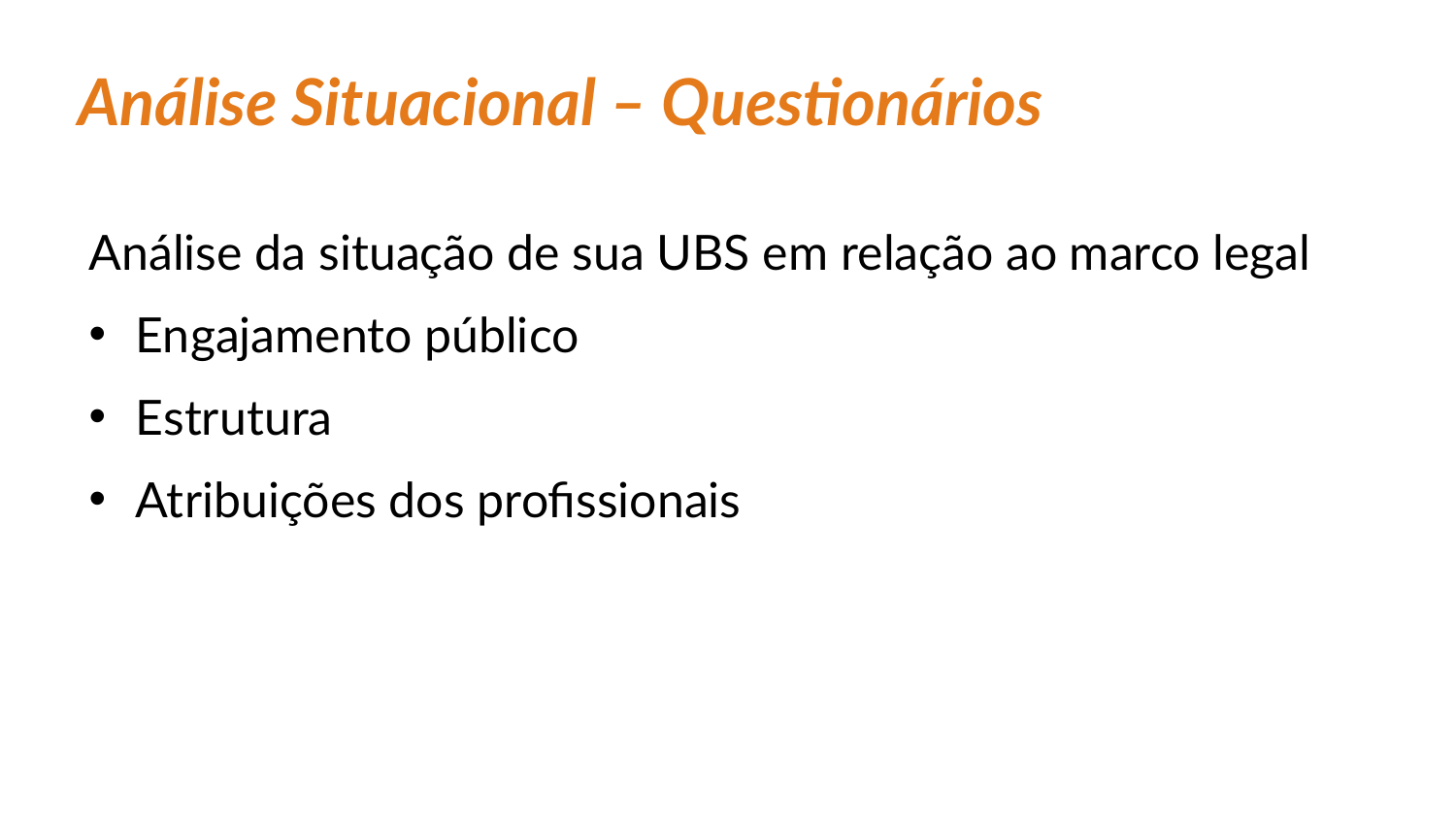

Análise Situacional – Questionários
#
Análise da situação de sua UBS em relação ao marco legal
 Engajamento público
 Estrutura
 Atribuições dos profissionais